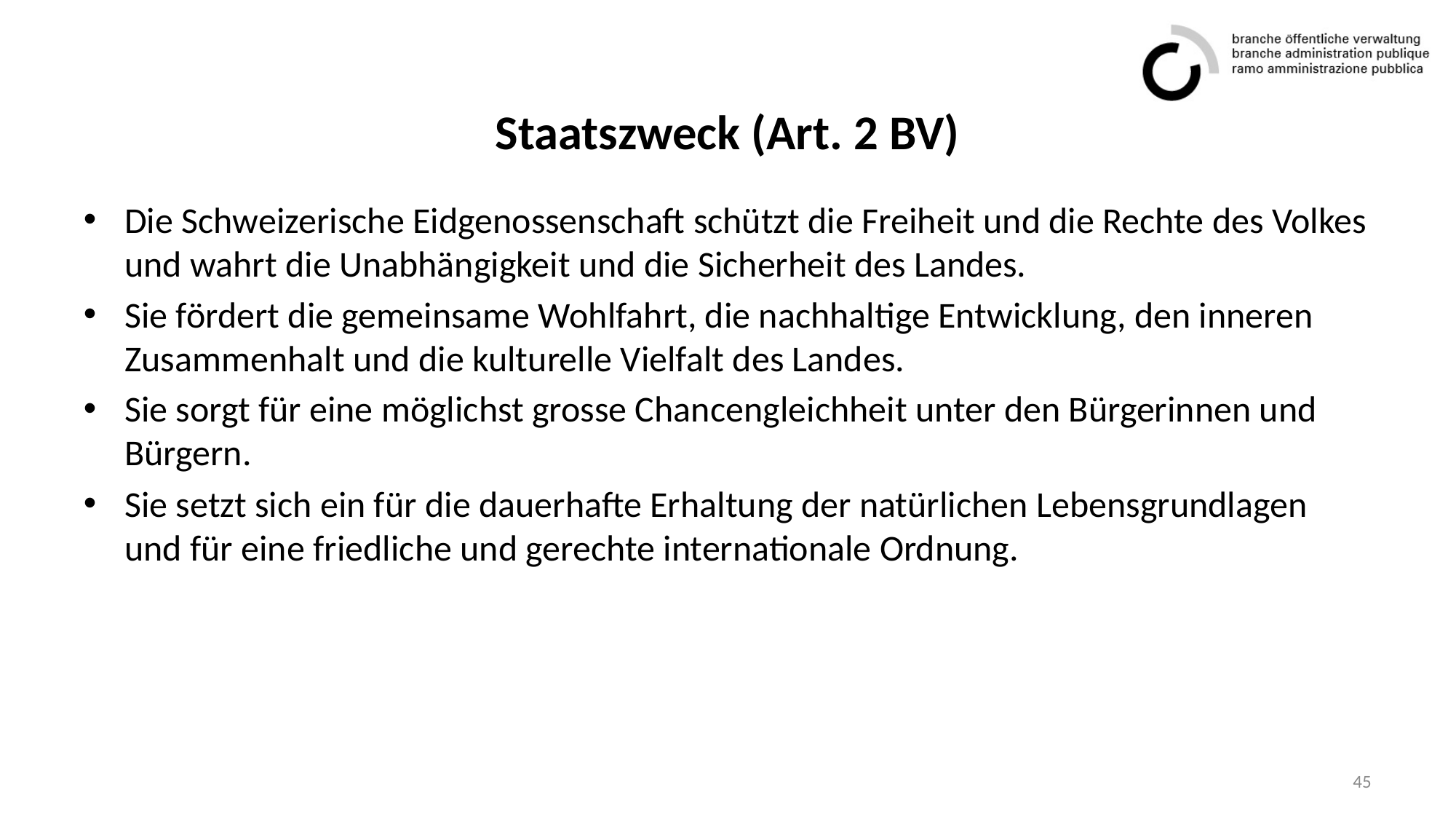

# Staatszweck (Art. 2 BV)
Die Schweizerische Eidgenossenschaft schützt die Freiheit und die Rechte des Volkes und wahrt die Unabhängigkeit und die Sicherheit des Landes.
Sie fördert die gemeinsame Wohlfahrt, die nachhaltige Entwicklung, den inneren Zusammenhalt und die kulturelle Vielfalt des Landes.
Sie sorgt für eine möglichst grosse Chancengleichheit unter den Bürgerinnen und Bürgern.
Sie setzt sich ein für die dauerhafte Erhaltung der natürlichen Lebensgrundlagen und für eine friedliche und gerechte internationale Ordnung.

45